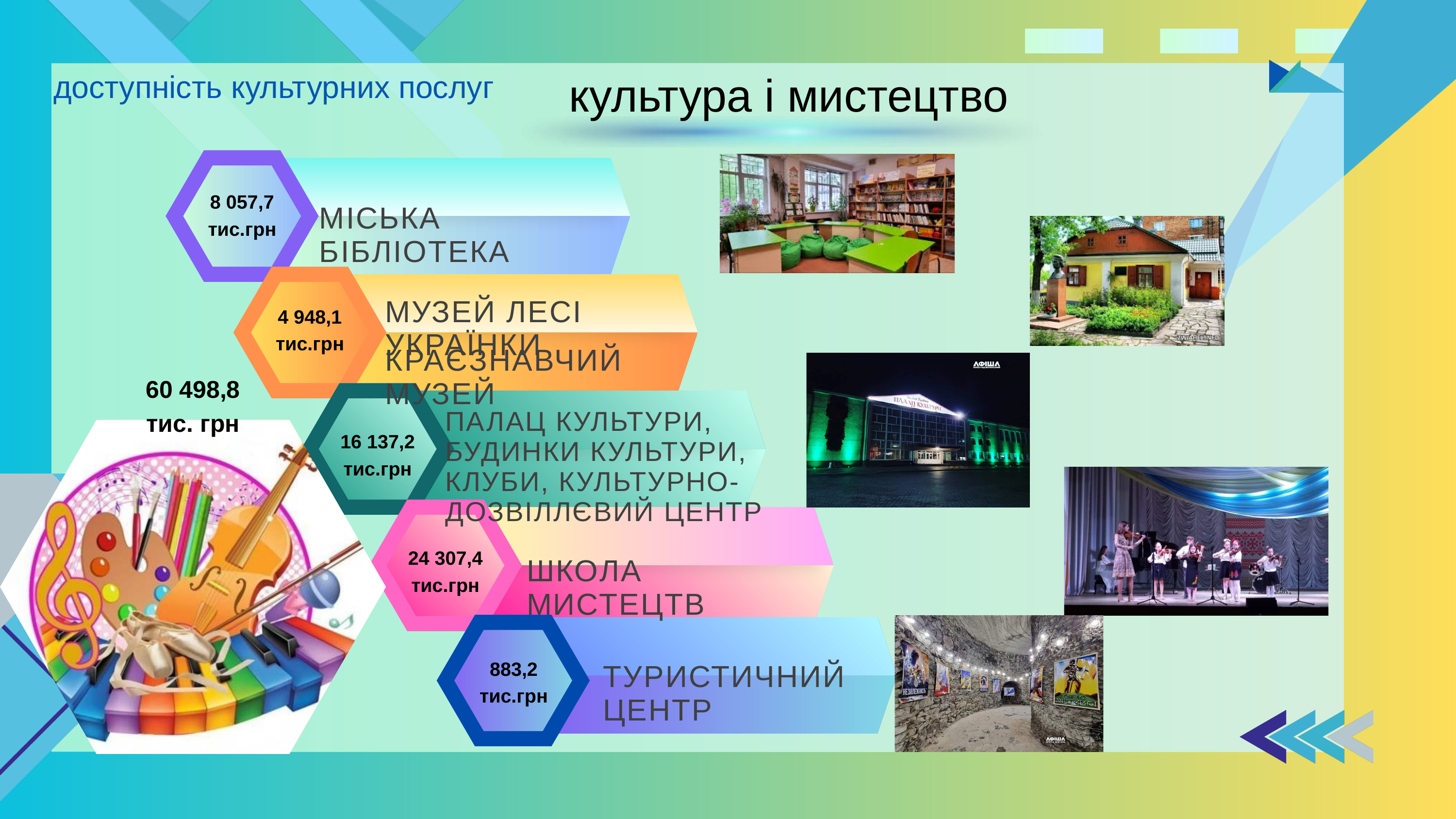

доступність культурних послуг
культура і мистецтво

8 057,7
тис.грн
МІСЬКА БІБЛІОТЕКА

МУЗЕЙ ЛЕСІ УКРАЇНКИ
4 948,1
тис.грн

КРАЄЗНАВЧИЙ МУЗЕЙ

60 498,8
тис. грн

ПАЛАЦ КУЛЬТУРИ, БУДИНКИ КУЛЬТУРИ, КЛУБИ, КУЛЬТУРНО-ДОЗВІЛЛЄВИЙ ЦЕНТР

16 137,2
тис.грн

24 307,4
тис.грн
ШКОЛА МИСТЕЦТВ

883,2
тис.грн
ТУРИСТИЧНИЙ ЦЕНТР